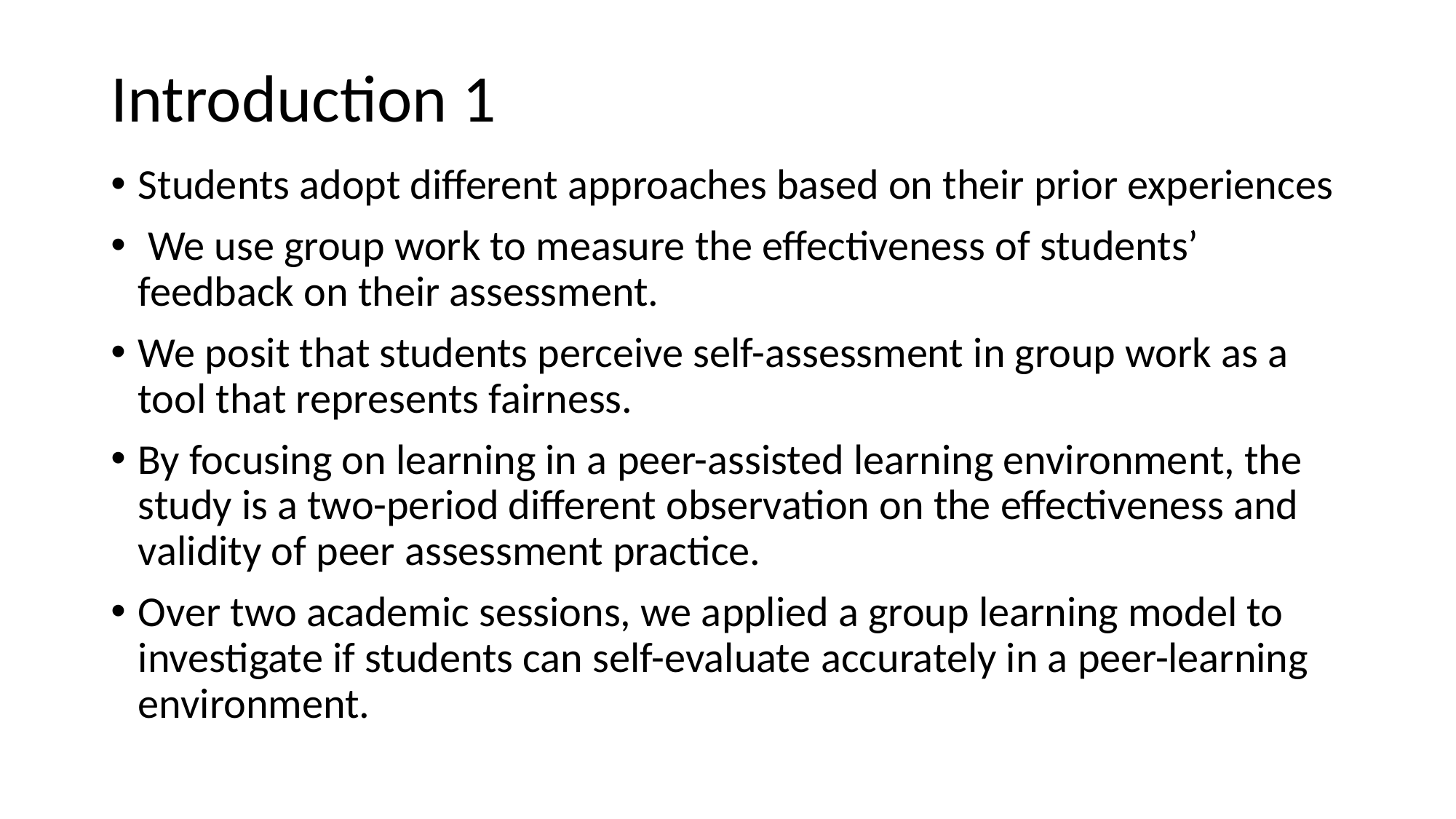

# Introduction 1
Students adopt different approaches based on their prior experiences
 We use group work to measure the effectiveness of students’ feedback on their assessment.
We posit that students perceive self-assessment in group work as a tool that represents fairness.
By focusing on learning in a peer-assisted learning environment, the study is a two-period different observation on the effectiveness and validity of peer assessment practice.
Over two academic sessions, we applied a group learning model to investigate if students can self-evaluate accurately in a peer-learning environment.